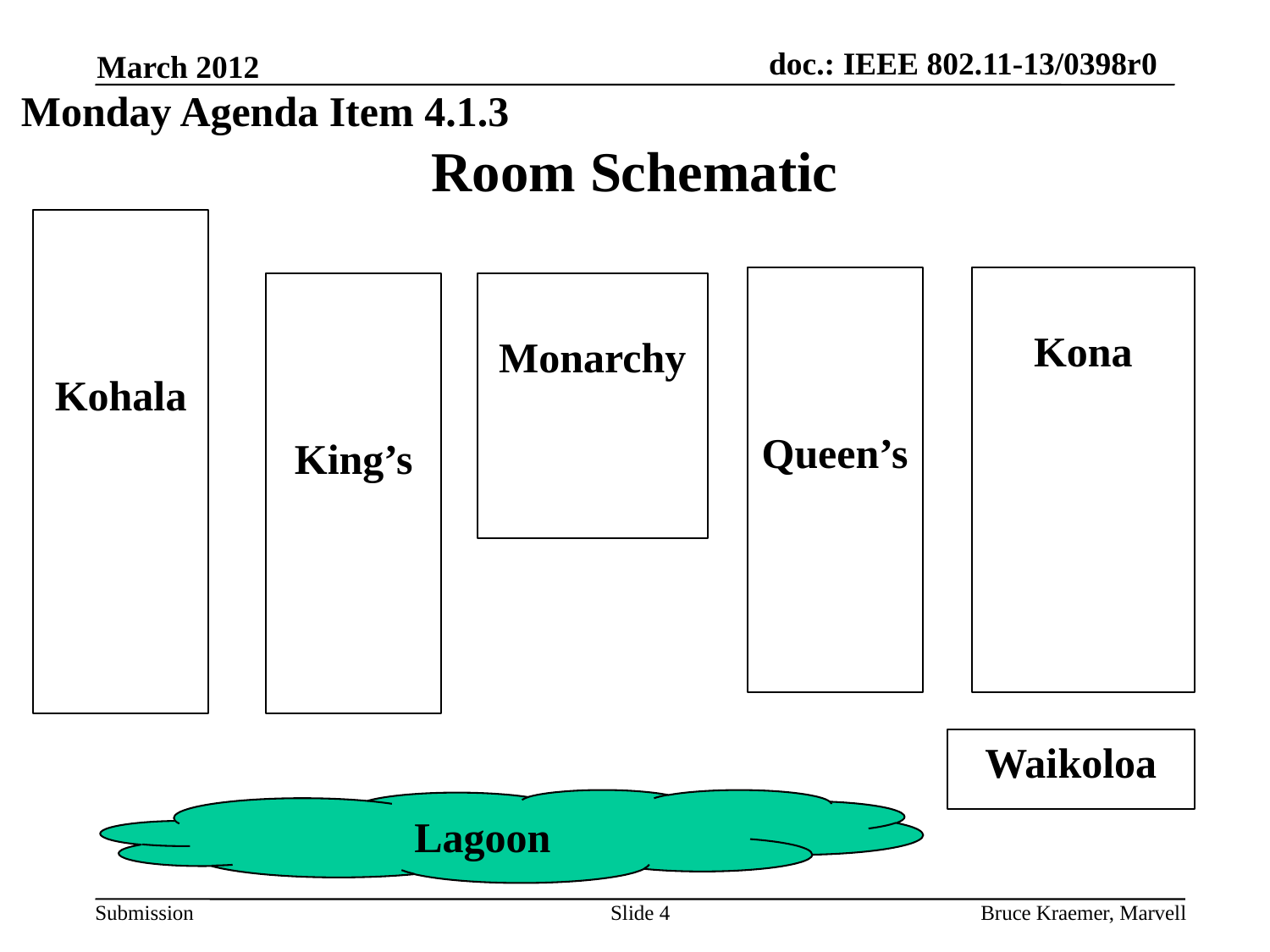

March 2012
Monday Agenda Item 4.1.3
# Room Schematic

Kohala

Kona

Queen’s

King’s

Monarchy
Waikoloa
Lagoon
Slide 4
Bruce Kraemer, Marvell